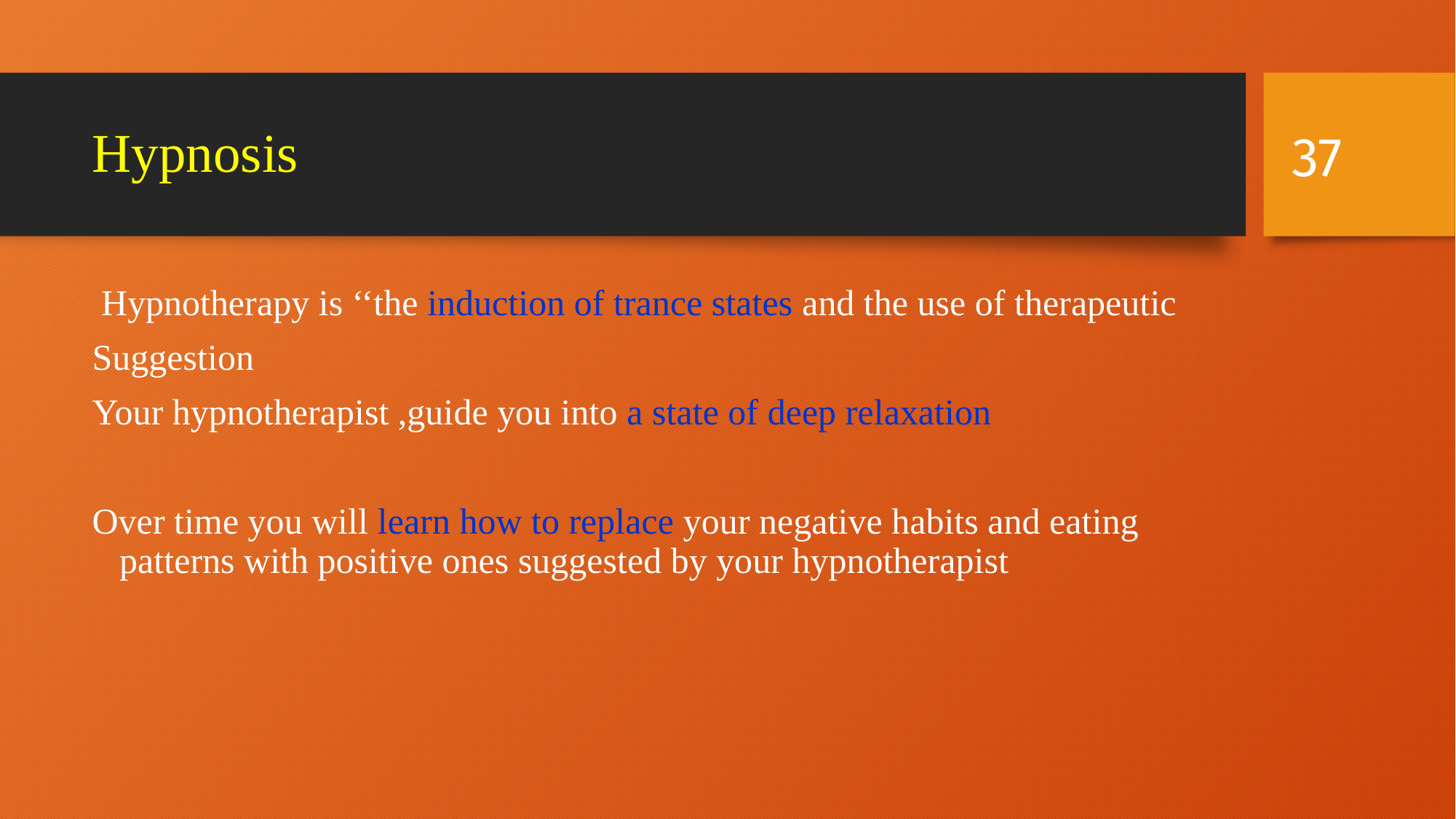

37
# Hypnosis
Hypnotherapy is ‘‘the induction of trance states and the use of therapeutic
Suggestion
Your hypnotherapist ,guide you into a state of deep relaxation

Over time you will learn how to replace your negative habits and eating patterns with positive ones suggested by your hypnotherapist